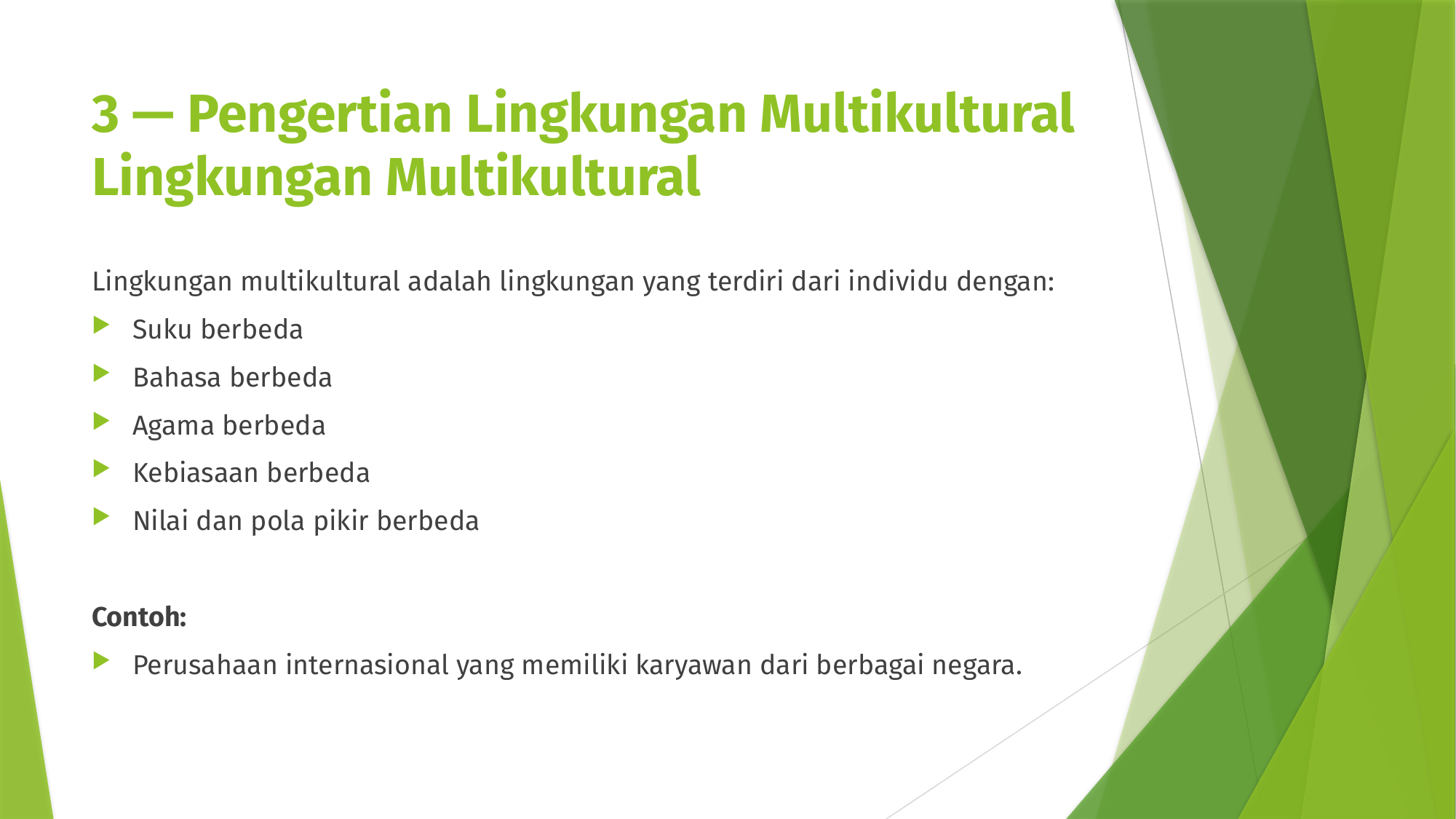

# 3 — Pengertian Lingkungan Multikultural
Lingkungan Multikultural
Lingkungan multikultural adalah lingkungan yang terdiri dari individu dengan:
Suku berbeda
Bahasa berbeda
Agama berbeda
Kebiasaan berbeda
Nilai dan pola pikir berbeda

Contoh:
Perusahaan internasional yang memiliki karyawan dari berbagai negara.